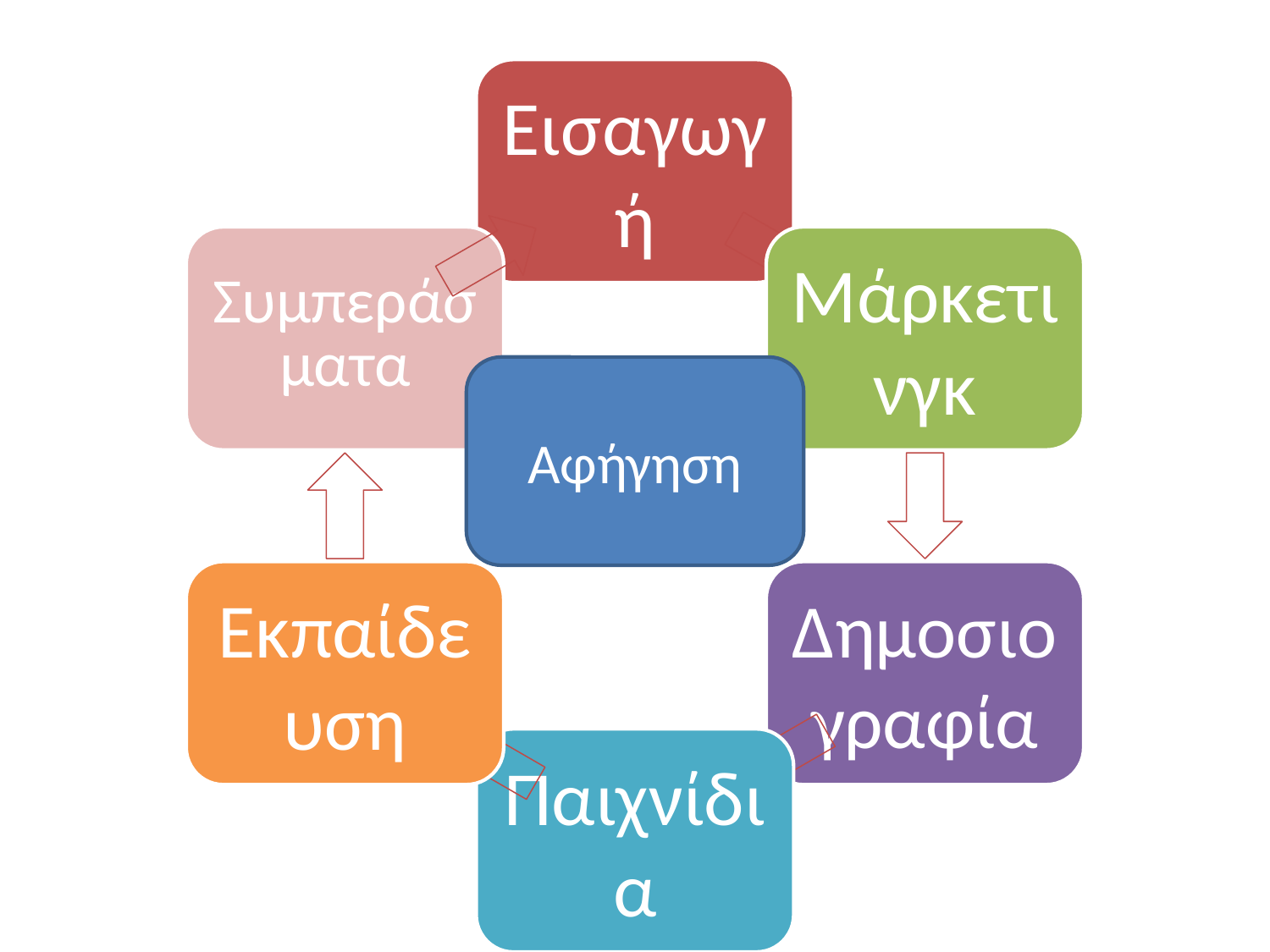

Εισαγωγή
Δημοσιογραφία
Παιχνίδια
Εκπαίδευση
Συμπεράσματα
Μάρκετινγκ
Αφήγηση